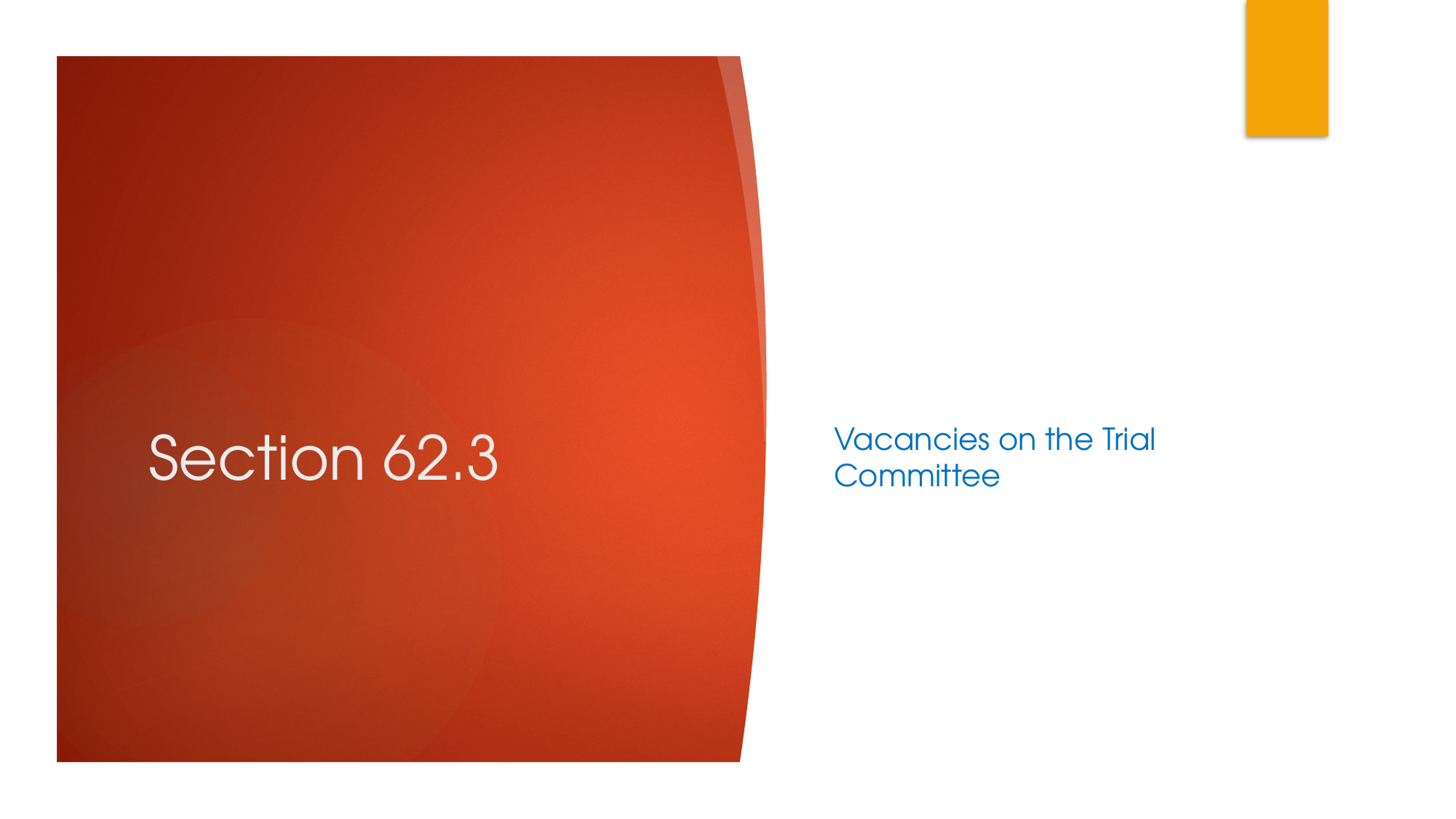

# Section 62.3
Vacancies on the Trial Committee